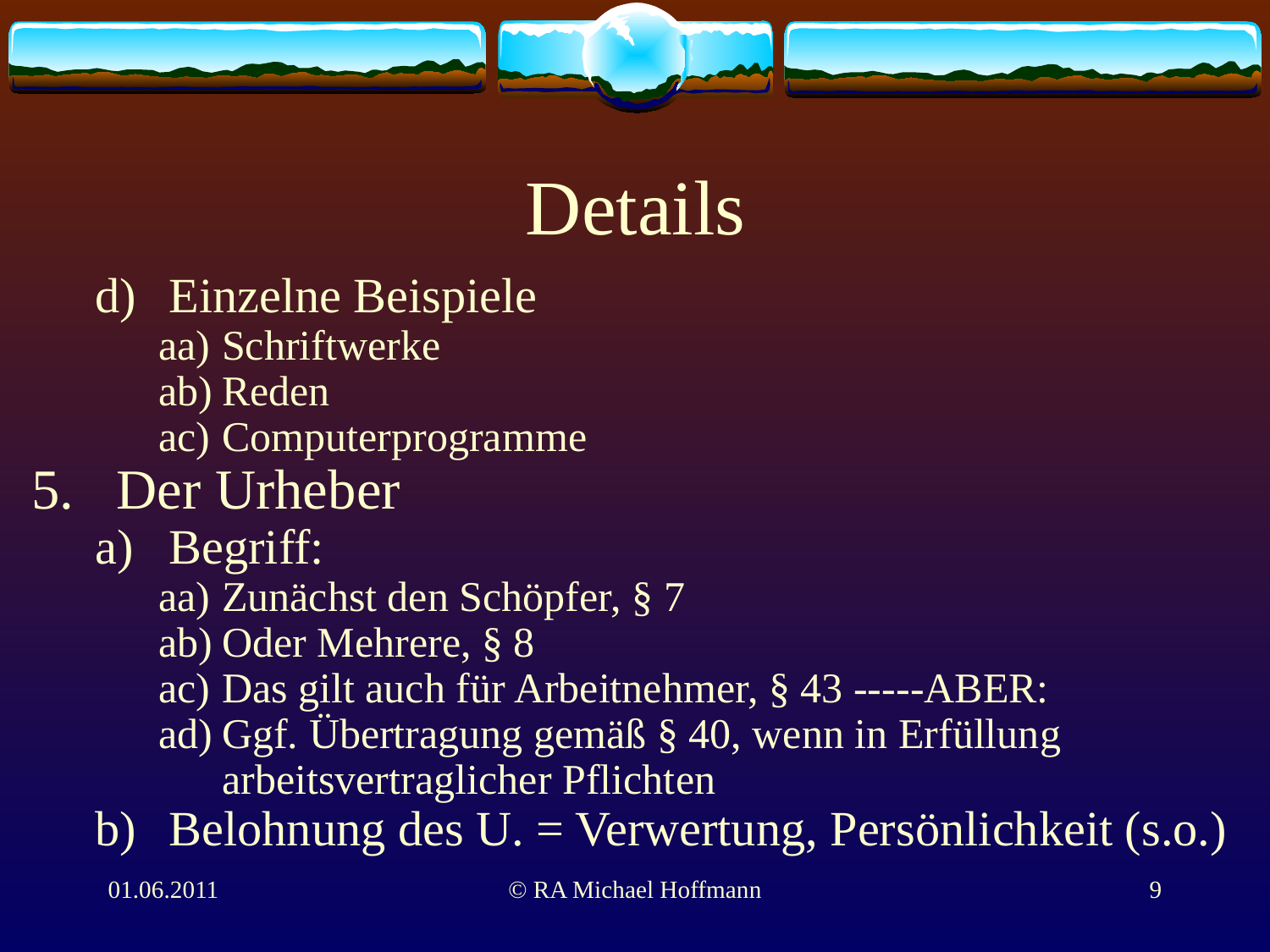

# Details
Einzelne Beispiele
Schriftwerke
Reden
Computerprogramme
Der Urheber
Begriff:
Zunächst den Schöpfer, § 7
Oder Mehrere, § 8
Das gilt auch für Arbeitnehmer, § 43 -----ABER:
Ggf. Übertragung gemäß § 40, wenn in Erfüllung arbeitsvertraglicher Pflichten
Belohnung des U. = Verwertung, Persönlichkeit (s.o.)
01.06.2011
© RA Michael Hoffmann
9